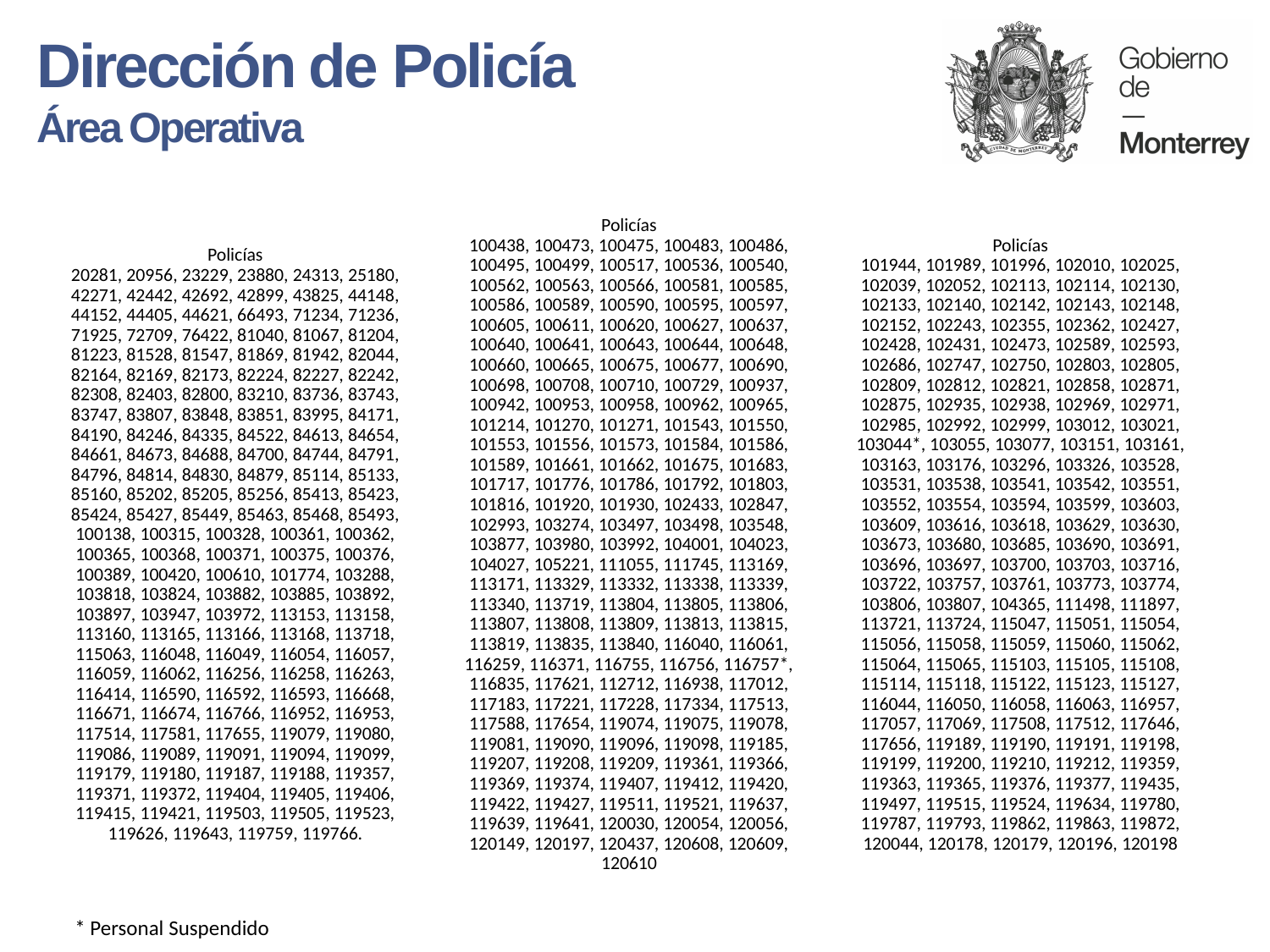

Dirección de Policía
Área Operativa
Policías
20281, 20956, 23229, 23880, 24313, 25180, 42271, 42442, 42692, 42899, 43825, 44148, 44152, 44405, 44621, 66493, 71234, 71236, 71925, 72709, 76422, 81040, 81067, 81204, 81223, 81528, 81547, 81869, 81942, 82044, 82164, 82169, 82173, 82224, 82227, 82242, 82308, 82403, 82800, 83210, 83736, 83743, 83747, 83807, 83848, 83851, 83995, 84171, 84190, 84246, 84335, 84522, 84613, 84654, 84661, 84673, 84688, 84700, 84744, 84791, 84796, 84814, 84830, 84879, 85114, 85133, 85160, 85202, 85205, 85256, 85413, 85423, 85424, 85427, 85449, 85463, 85468, 85493, 100138, 100315, 100328, 100361, 100362, 100365, 100368, 100371, 100375, 100376, 100389, 100420, 100610, 101774, 103288, 103818, 103824, 103882, 103885, 103892, 103897, 103947, 103972, 113153, 113158, 113160, 113165, 113166, 113168, 113718, 115063, 116048, 116049, 116054, 116057, 116059, 116062, 116256, 116258, 116263, 116414, 116590, 116592, 116593, 116668, 116671, 116674, 116766, 116952, 116953, 117514, 117581, 117655, 119079, 119080, 119086, 119089, 119091, 119094, 119099, 119179, 119180, 119187, 119188, 119357, 119371, 119372, 119404, 119405, 119406, 119415, 119421, 119503, 119505, 119523, 119626, 119643, 119759, 119766.
Policías
100438, 100473, 100475, 100483, 100486, 100495, 100499, 100517, 100536, 100540, 100562, 100563, 100566, 100581, 100585, 100586, 100589, 100590, 100595, 100597, 100605, 100611, 100620, 100627, 100637, 100640, 100641, 100643, 100644, 100648, 100660, 100665, 100675, 100677, 100690, 100698, 100708, 100710, 100729, 100937, 100942, 100953, 100958, 100962, 100965, 101214, 101270, 101271, 101543, 101550, 101553, 101556, 101573, 101584, 101586, 101589, 101661, 101662, 101675, 101683, 101717, 101776, 101786, 101792, 101803, 101816, 101920, 101930, 102433, 102847, 102993, 103274, 103497, 103498, 103548, 103877, 103980, 103992, 104001, 104023, 104027, 105221, 111055, 111745, 113169, 113171, 113329, 113332, 113338, 113339, 113340, 113719, 113804, 113805, 113806, 113807, 113808, 113809, 113813, 113815, 113819, 113835, 113840, 116040, 116061, 116259, 116371, 116755, 116756, 116757*, 116835, 117621, 112712, 116938, 117012, 117183, 117221, 117228, 117334, 117513, 117588, 117654, 119074, 119075, 119078, 119081, 119090, 119096, 119098, 119185, 119207, 119208, 119209, 119361, 119366, 119369, 119374, 119407, 119412, 119420, 119422, 119427, 119511, 119521, 119637, 119639, 119641, 120030, 120054, 120056, 120149, 120197, 120437, 120608, 120609, 120610
Policías
101944, 101989, 101996, 102010, 102025, 102039, 102052, 102113, 102114, 102130, 102133, 102140, 102142, 102143, 102148, 102152, 102243, 102355, 102362, 102427, 102428, 102431, 102473, 102589, 102593, 102686, 102747, 102750, 102803, 102805, 102809, 102812, 102821, 102858, 102871, 102875, 102935, 102938, 102969, 102971, 102985, 102992, 102999, 103012, 103021, 103044*, 103055, 103077, 103151, 103161, 103163, 103176, 103296, 103326, 103528, 103531, 103538, 103541, 103542, 103551, 103552, 103554, 103594, 103599, 103603, 103609, 103616, 103618, 103629, 103630, 103673, 103680, 103685, 103690, 103691, 103696, 103697, 103700, 103703, 103716, 103722, 103757, 103761, 103773, 103774, 103806, 103807, 104365, 111498, 111897, 113721, 113724, 115047, 115051, 115054, 115056, 115058, 115059, 115060, 115062, 115064, 115065, 115103, 115105, 115108, 115114, 115118, 115122, 115123, 115127, 116044, 116050, 116058, 116063, 116957, 117057, 117069, 117508, 117512, 117646, 117656, 119189, 119190, 119191, 119198, 119199, 119200, 119210, 119212, 119359, 119363, 119365, 119376, 119377, 119435, 119497, 119515, 119524, 119634, 119780, 119787, 119793, 119862, 119863, 119872, 120044, 120178, 120179, 120196, 120198
* Personal Suspendido